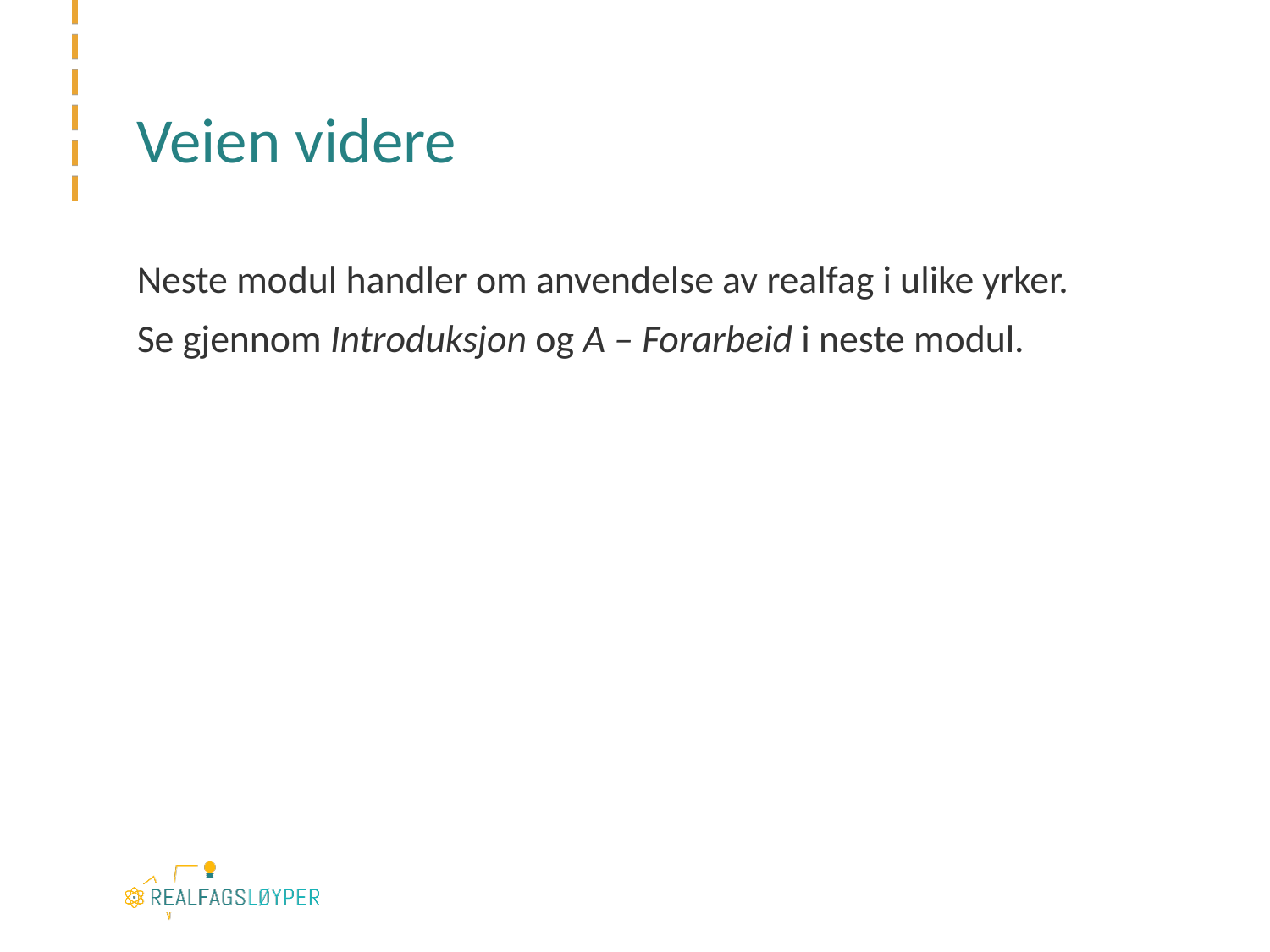

# Veien videre
Neste modul handler om anvendelse av realfag i ulike yrker.
Se gjennom Introduksjon og A – Forarbeid i neste modul.